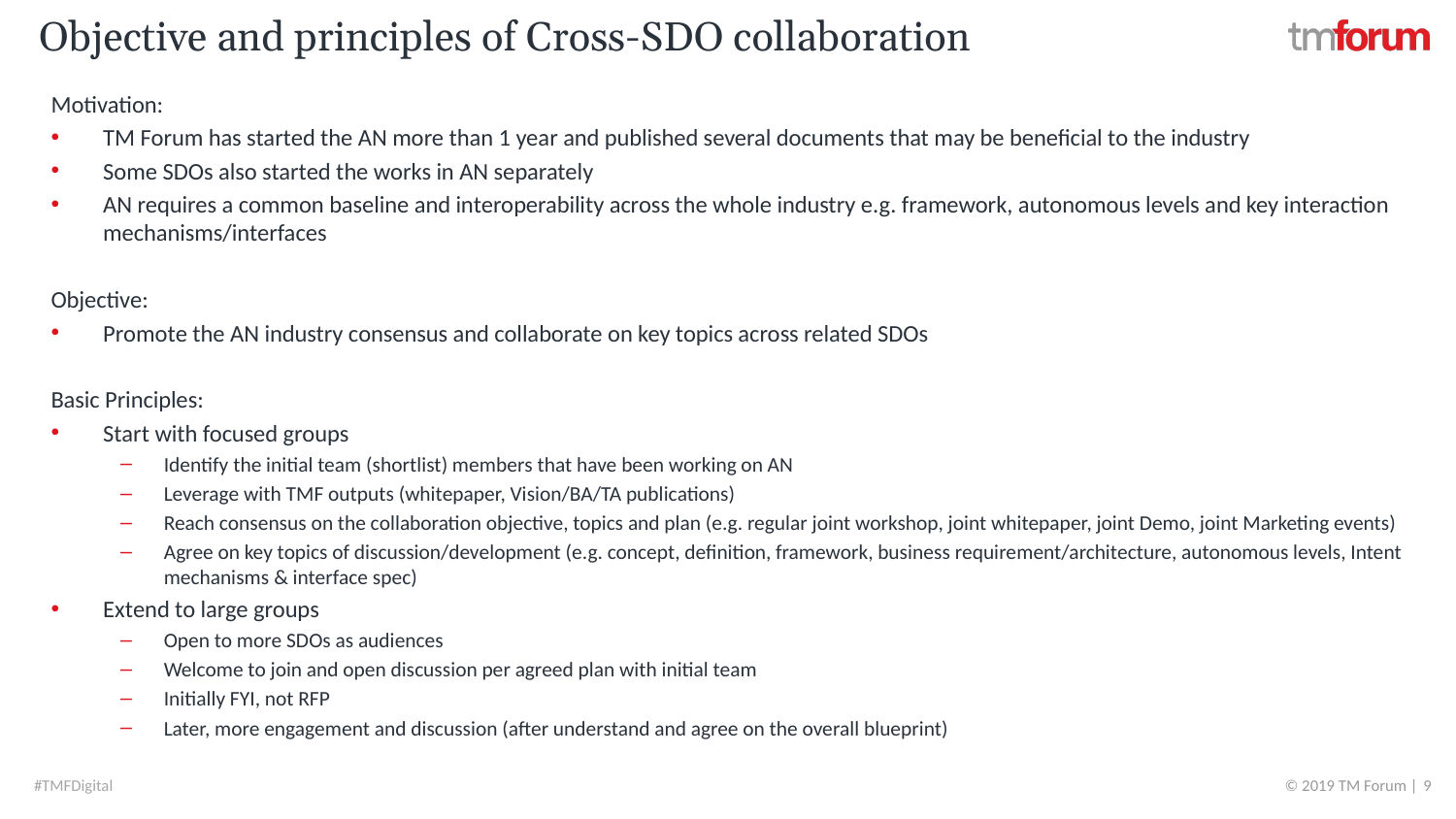

# Objective and principles of Cross-SDO collaboration
Motivation:
TM Forum has started the AN more than 1 year and published several documents that may be beneficial to the industry
Some SDOs also started the works in AN separately
AN requires a common baseline and interoperability across the whole industry e.g. framework, autonomous levels and key interaction mechanisms/interfaces

Objective:
Promote the AN industry consensus and collaborate on key topics across related SDOs

Basic Principles:
Start with focused groups
Identify the initial team (shortlist) members that have been working on AN
Leverage with TMF outputs (whitepaper, Vision/BA/TA publications)
Reach consensus on the collaboration objective, topics and plan (e.g. regular joint workshop, joint whitepaper, joint Demo, joint Marketing events)
Agree on key topics of discussion/development (e.g. concept, definition, framework, business requirement/architecture, autonomous levels, Intent mechanisms & interface spec)
Extend to large groups
Open to more SDOs as audiences
Welcome to join and open discussion per agreed plan with initial team
Initially FYI, not RFP
Later, more engagement and discussion (after understand and agree on the overall blueprint)